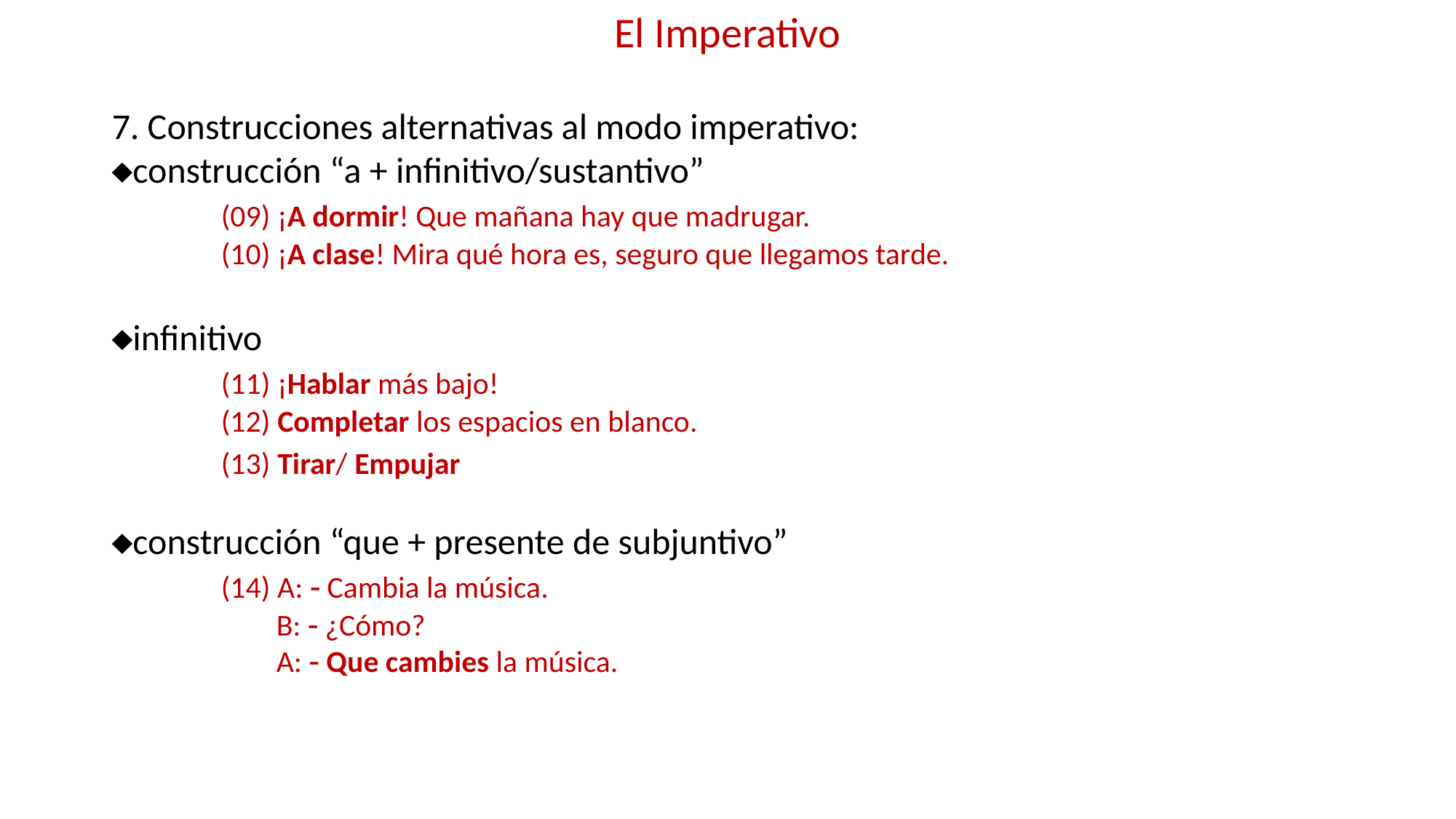

El Imperativo
7. Construcciones alternativas al modo imperativo:
♦construcción “a + infinitivo/sustantivo”
	(09) ¡A dormir! Que mañana hay que madrugar.
	(10) ¡A clase! Mira qué hora es, seguro que llegamos tarde.

♦infinitivo
	(11) ¡Hablar más bajo!
	(12) Completar los espacios en blanco.
 	(13) Tirar/ Empujar

♦construcción “que + presente de subjuntivo”
	(14) A: − Cambia la música.
	        B: − ¿Cómo?
	        A: − Que cambies la música.